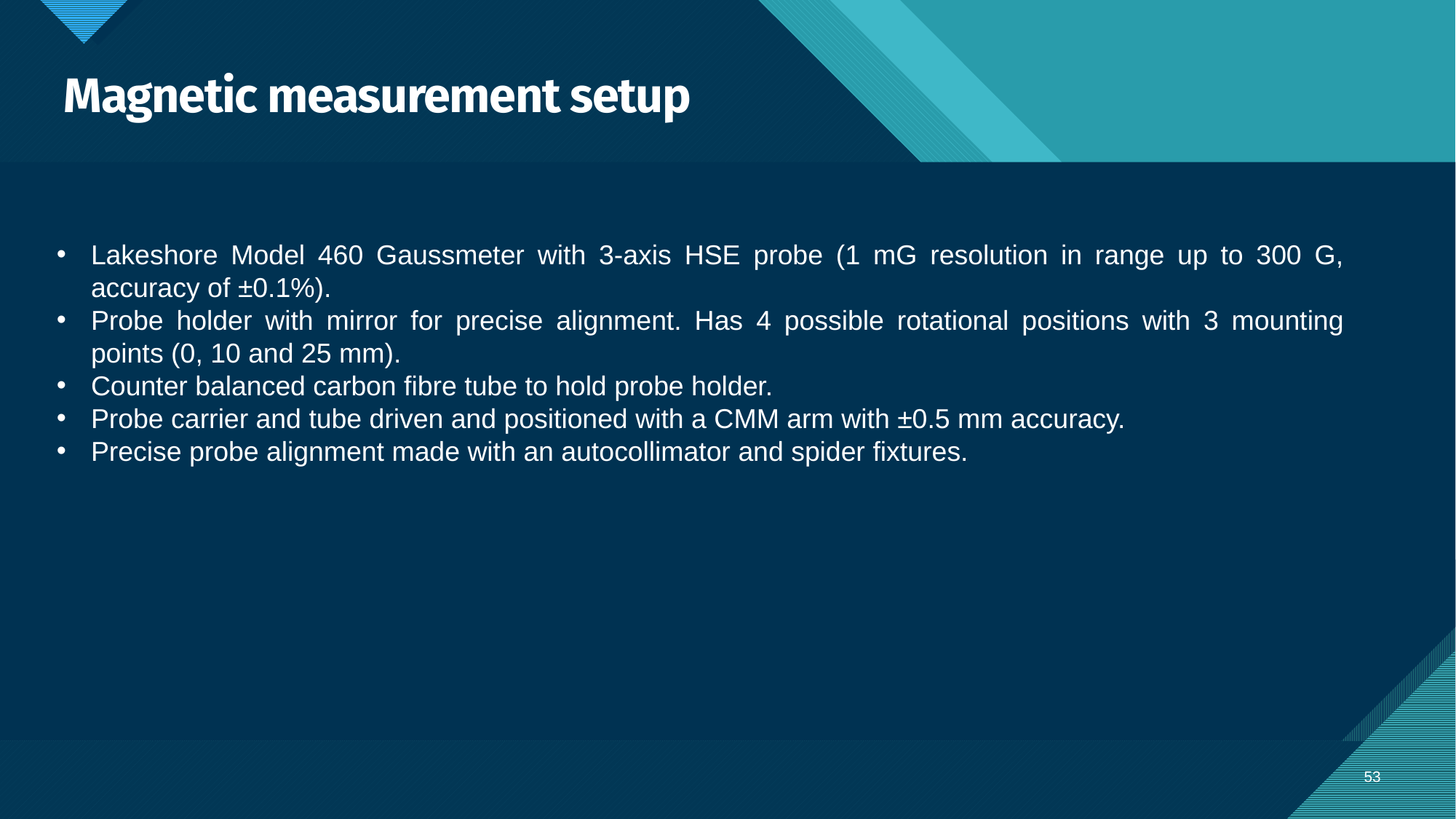

# Magnetic measurement setup
Lakeshore Model 460 Gaussmeter with 3-axis HSE probe (1 mG resolution in range up to 300 G, accuracy of ±0.1%).
Probe holder with mirror for precise alignment. Has 4 possible rotational positions with 3 mounting points (0, 10 and 25 mm).
Counter balanced carbon fibre tube to hold probe holder.
Probe carrier and tube driven and positioned with a CMM arm with ±0.5 mm accuracy.
Precise probe alignment made with an autocollimator and spider fixtures.
53